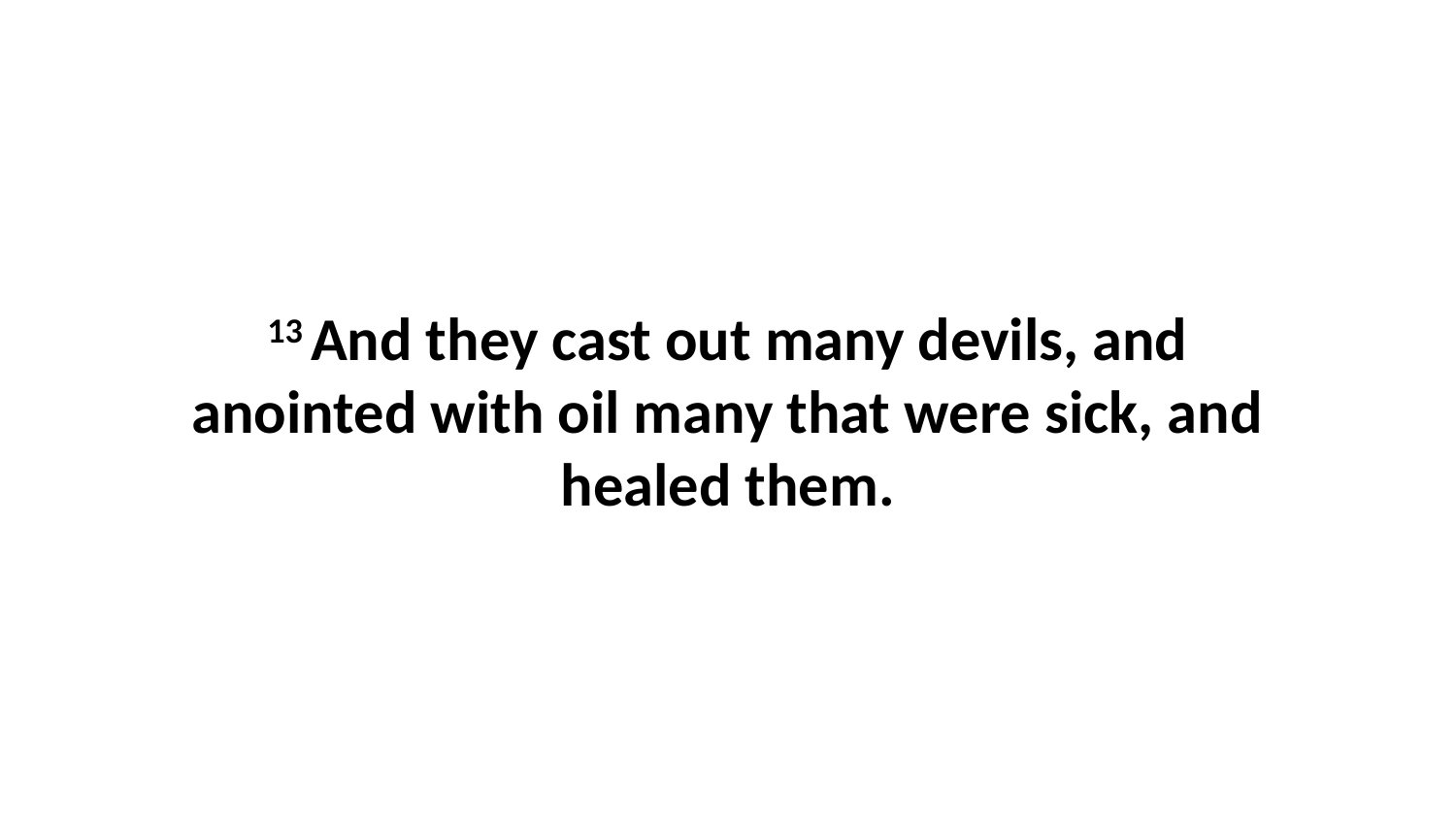

13 And they cast out many devils, and anointed with oil many that were sick, and healed them.